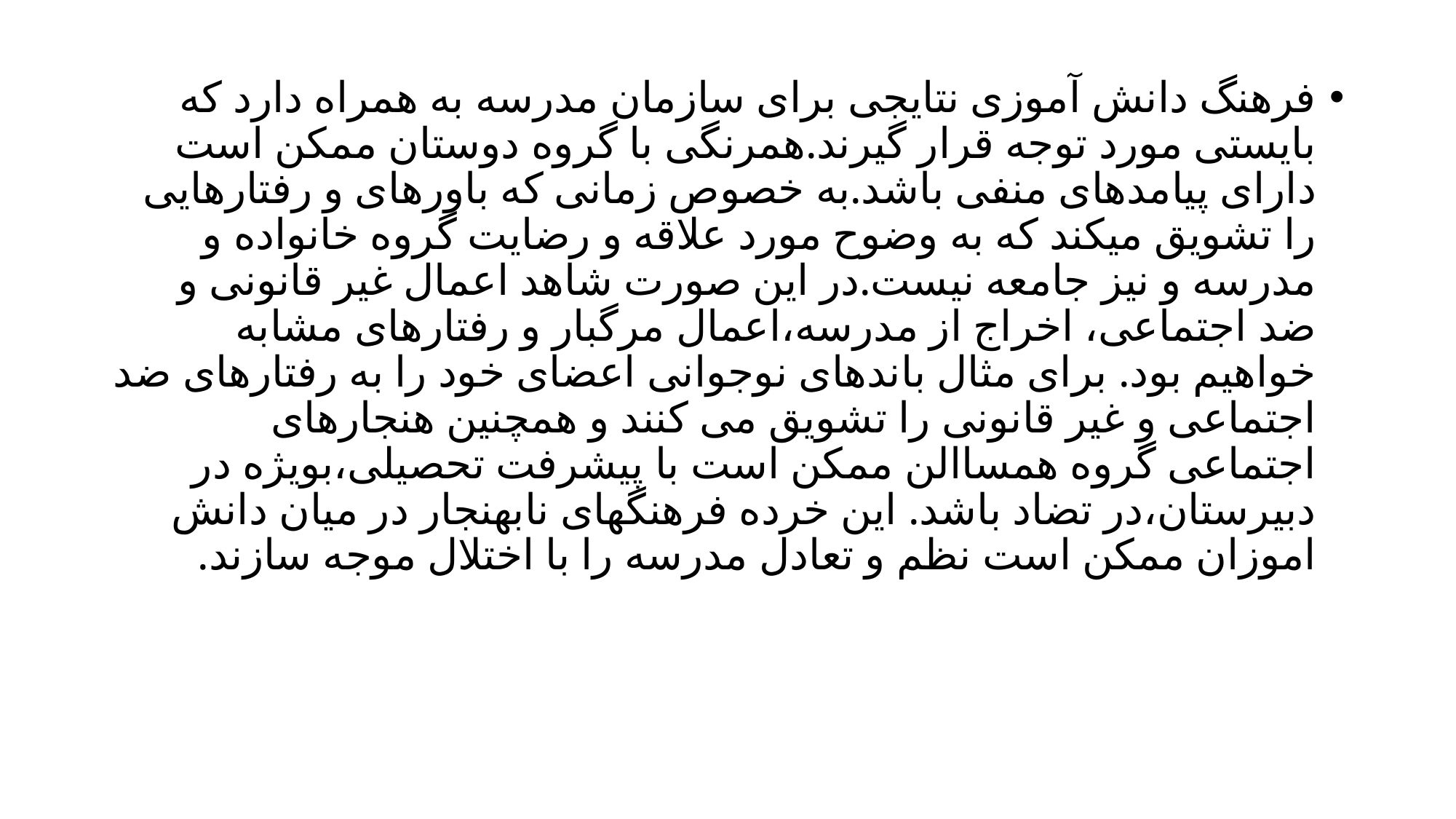

فرهنگ دانش آموزی نتایجی برای سازمان مدرسه به همراه دارد که بایستی مورد توجه قرار گیرند.همرنگی با گروه دوستان ممکن است دارای پیامدهای منفی باشد.به خصوص زمانی که باورهای و رفتارهایی را تشویق میکند که به وضوح مورد علاقه و رضایت گروه خانواده و مدرسه و نیز جامعه نیست.در این صورت شاهد اعمال غیر قانونی و ضد اجتماعی، اخراج از مدرسه،اعمال مرگبار و رفتارهای مشابه خواهیم بود. برای مثال باندهای نوجوانی اعضای خود را به رفتارهای ضد اجتماعی و غیر قانونی را تشویق می کنند و همچنین هنجارهای اجتماعی گروه همساالن ممکن است با پیشرفت تحصیلی،بویژه در دبیرستان،در تضاد باشد. این خرده فرهنگهای نابهنجار در میان دانش اموزان ممکن است نظم و تعادل مدرسه را با اختلال موجه سازند.